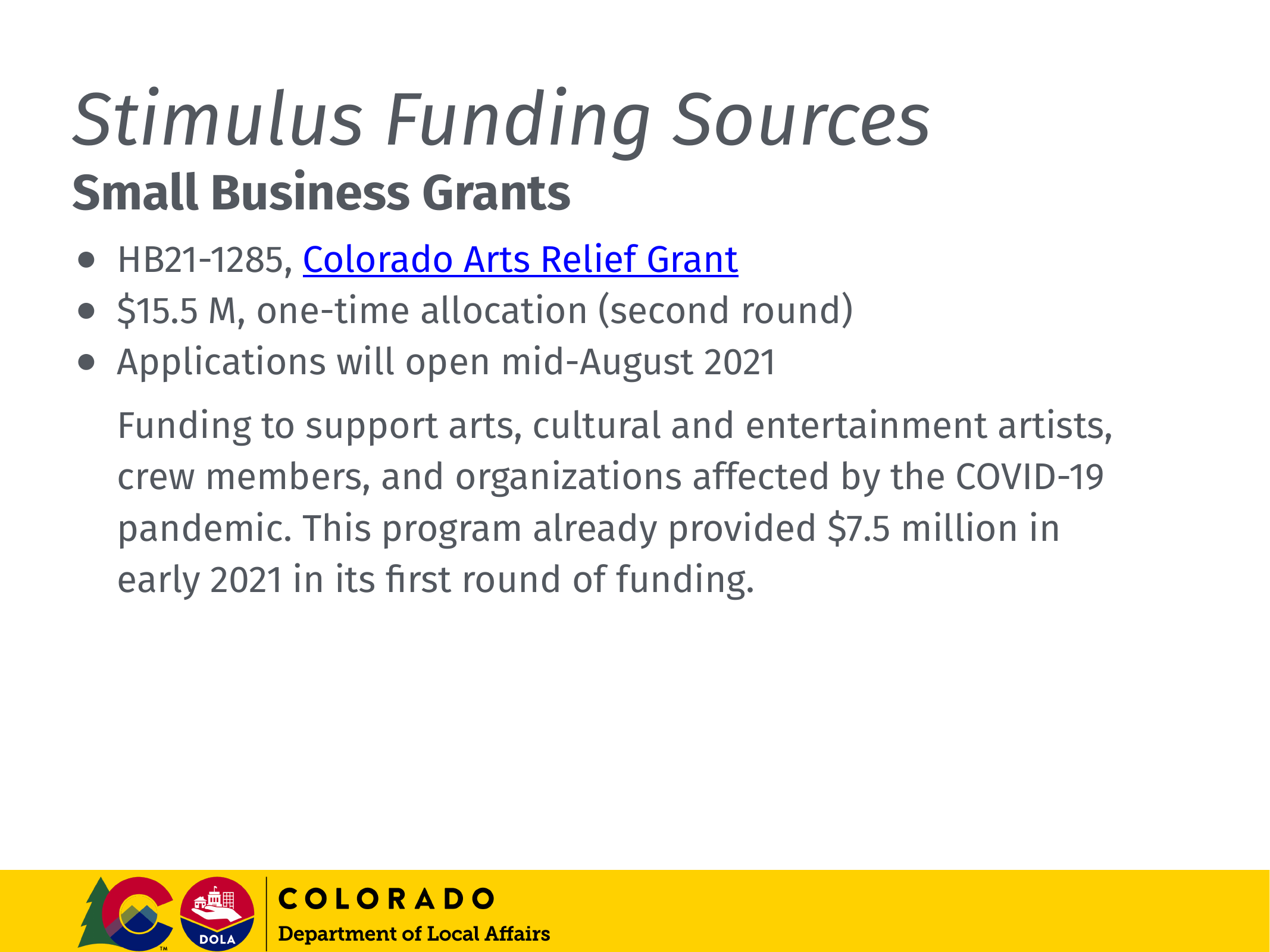

# Stimulus Funding Sources
Small Business Grants
HB21-1285, Colorado Arts Relief Grant
$15.5 M, one-time allocation (second round)
Applications will open mid-August 2021
Funding to support arts, cultural and entertainment artists, crew members, and organizations affected by the COVID-19 pandemic. This program already provided $7.5 million in early 2021 in its first round of funding.